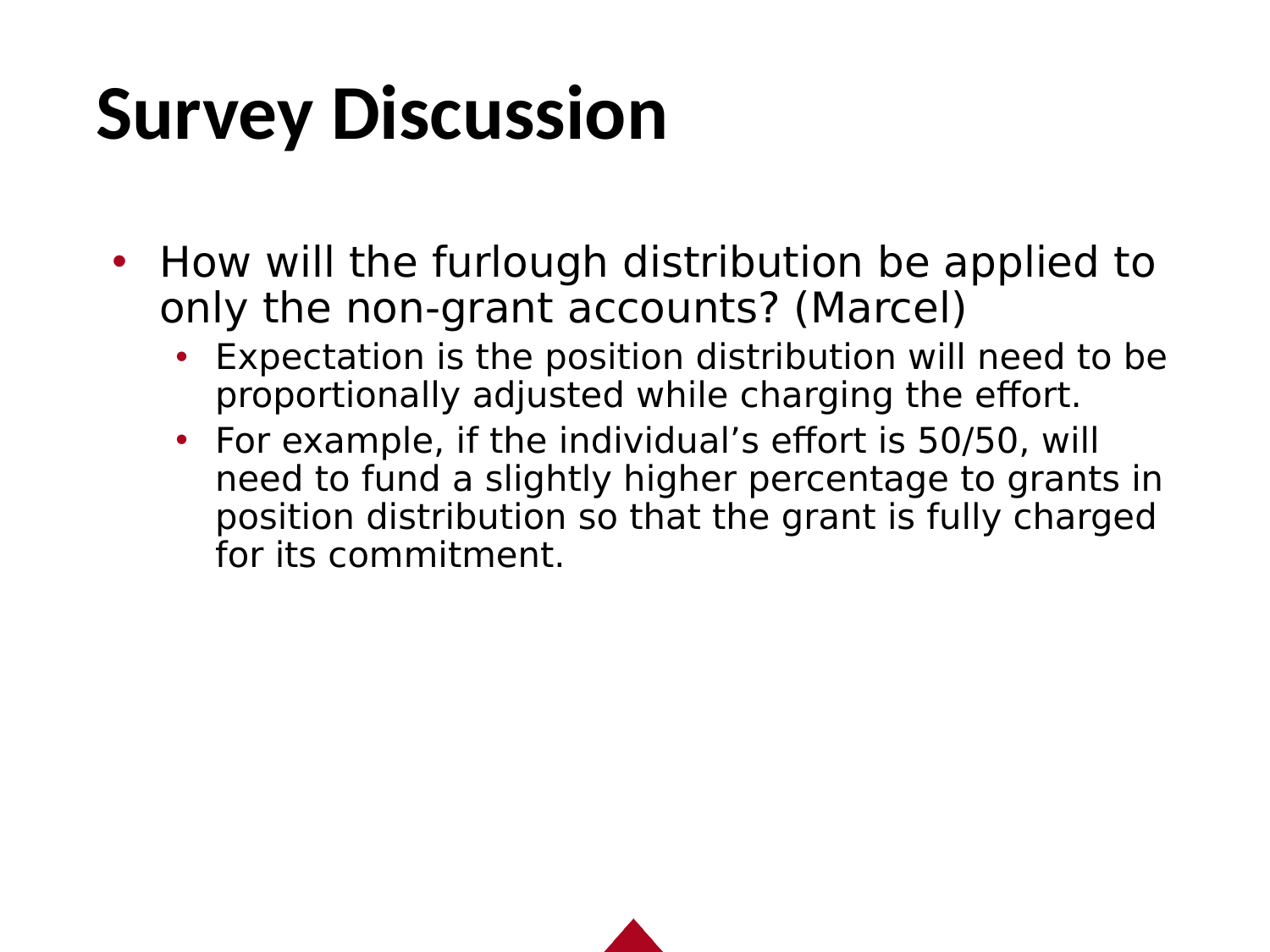

# Survey Discussion

How will the furlough distribution be applied to only the non-grant accounts? (Marcel)
Expectation is the position distribution will need to be proportionally adjusted while charging the effort.
For example, if the individual’s effort is 50/50, will need to fund a slightly higher percentage to grants in position distribution so that the grant is fully charged for its commitment.